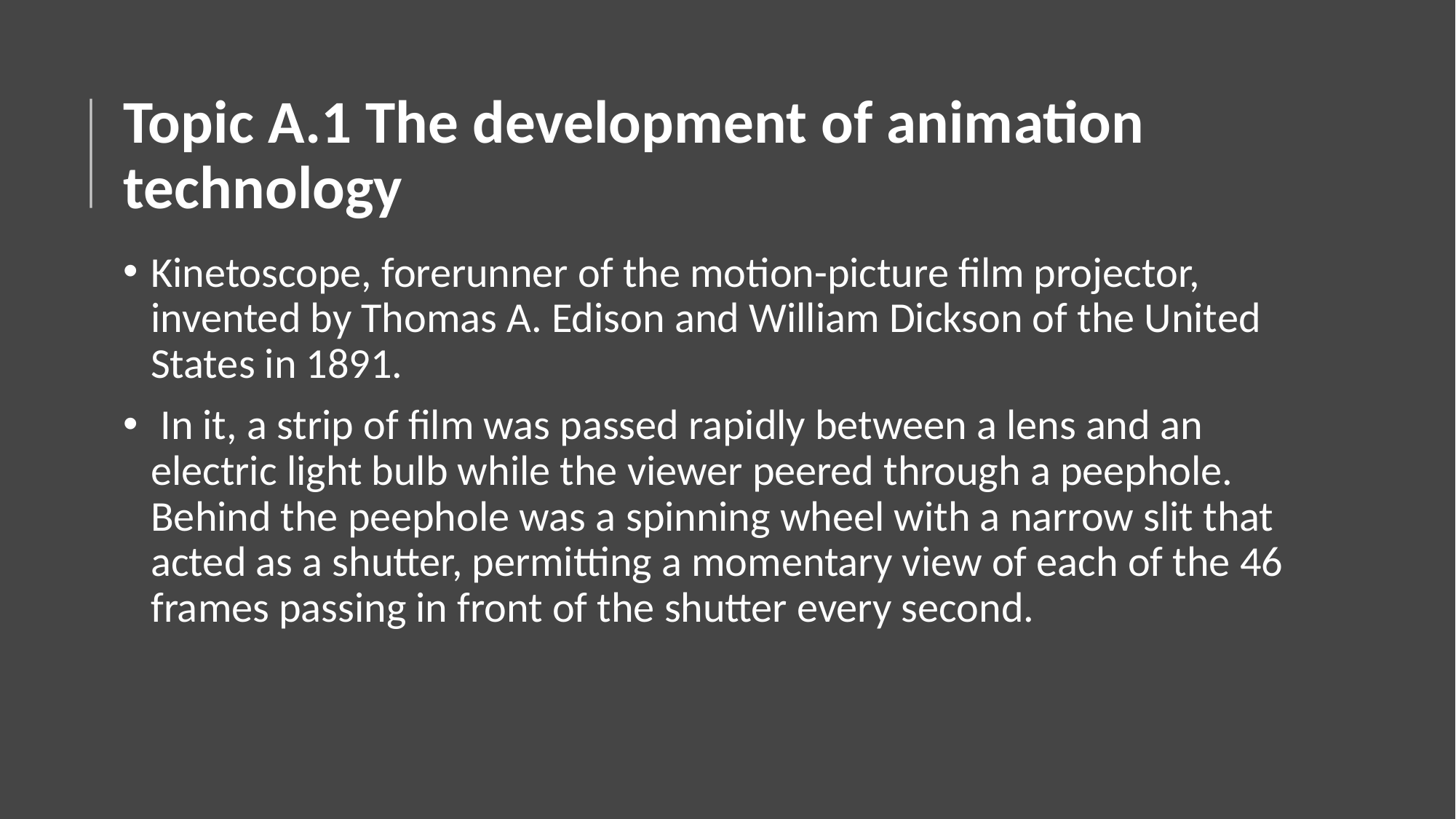

# Topic A.1 The development of animation technology
Kinetoscope, forerunner of the motion-picture film projector, invented by Thomas A. Edison and William Dickson of the United States in 1891.
 In it, a strip of film was passed rapidly between a lens and an electric light bulb while the viewer peered through a peephole. Behind the peephole was a spinning wheel with a narrow slit that acted as a shutter, permitting a momentary view of each of the 46 frames passing in front of the shutter every second.